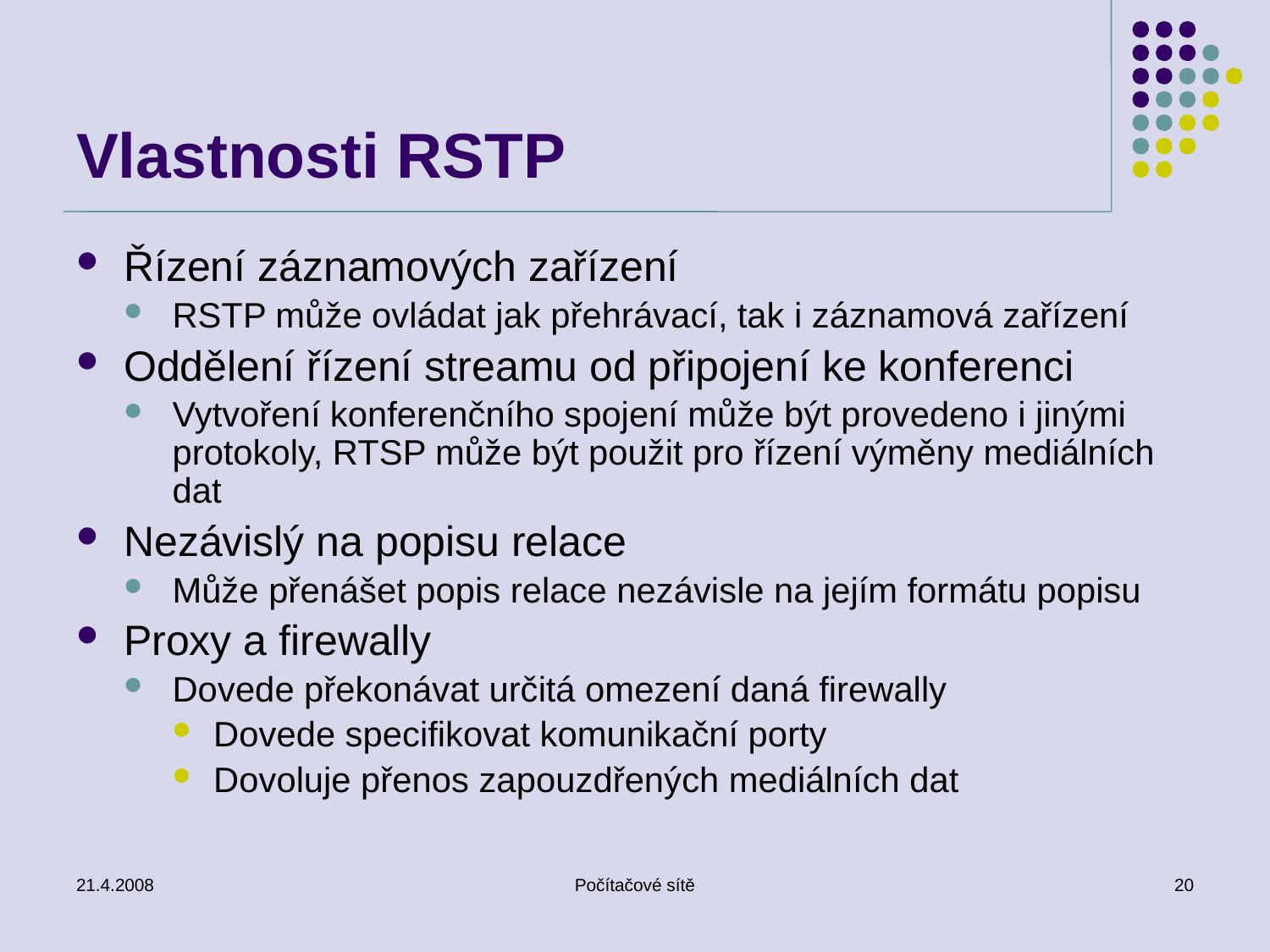

# Vlastnosti RSTP
Řízení záznamových zařízení
RSTP může ovládat jak přehrávací, tak i záznamová zařízení
Oddělení řízení streamu od připojení ke konferenci
Vytvoření konferenčního spojení může být provedeno i jinými protokoly, RTSP může být použit pro řízení výměny mediálních dat
Nezávislý na popisu relace
Může přenášet popis relace nezávisle na jejím formátu popisu
Proxy a firewally
Dovede překonávat určitá omezení daná firewally
Dovede specifikovat komunikační porty
Dovoluje přenos zapouzdřených mediálních dat
21.4.2008
Počítačové sítě
20